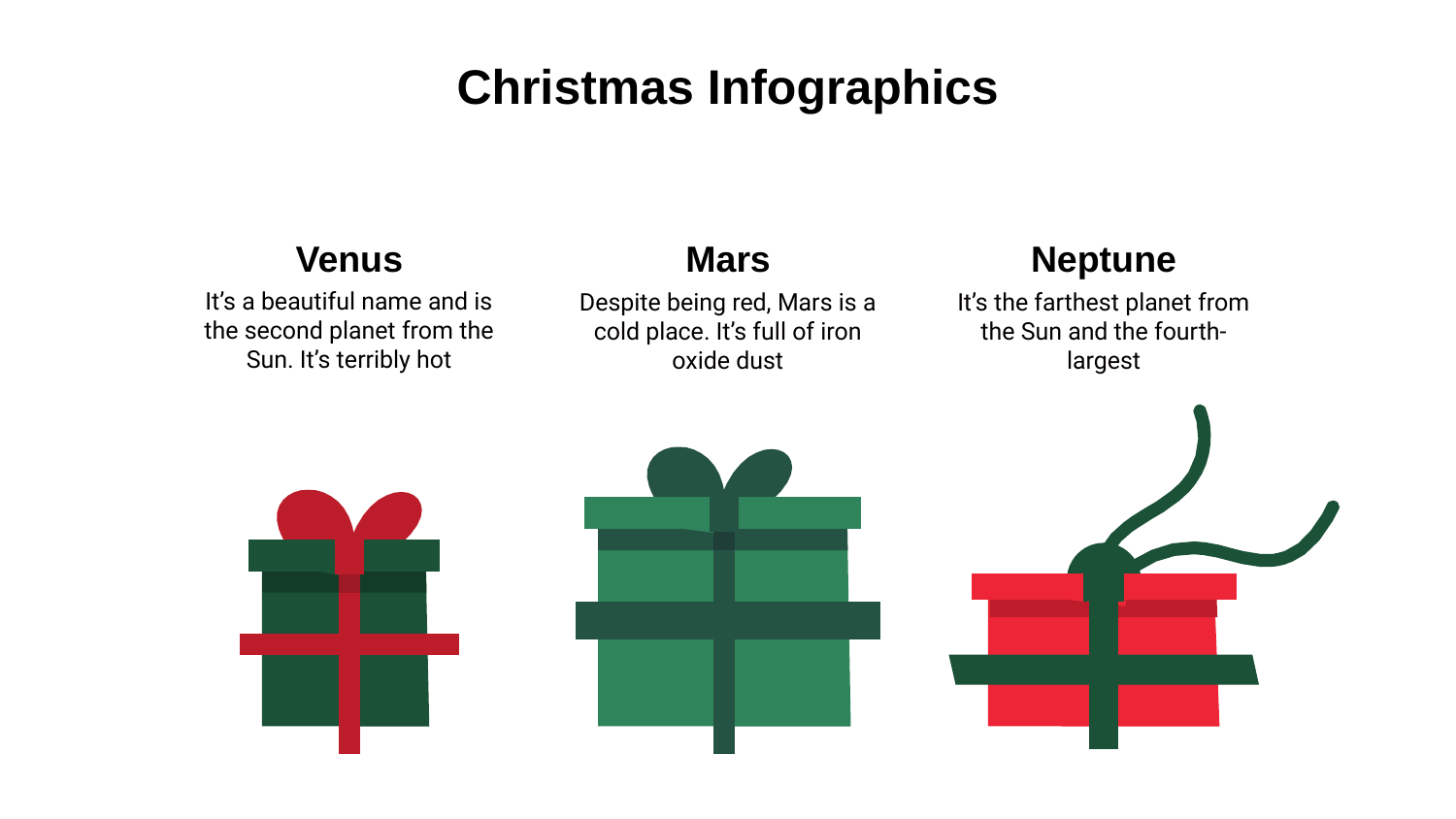

# Christmas Infographics
Venus
Mars
Neptune
Despite being red, Mars is a cold place. It’s full of iron oxide dust
It’s the farthest planet from the Sun and the fourth-largest
It’s a beautiful name and is the second planet from the Sun. It’s terribly hot